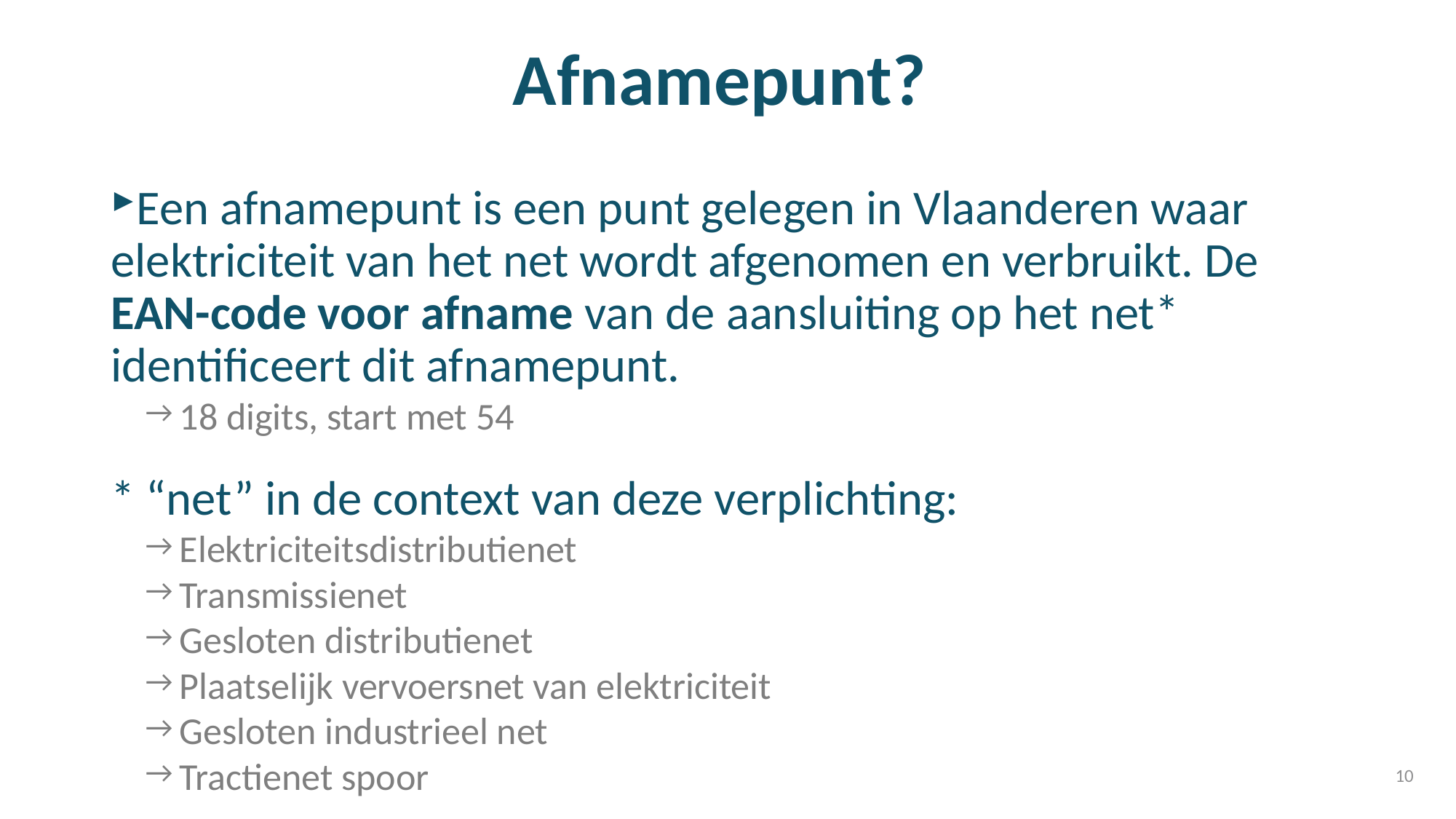

# Afnamepunt?
Een afnamepunt is een punt gelegen in Vlaanderen waar elektriciteit van het net wordt afgenomen en verbruikt. De EAN-code voor afname van de aansluiting op het net* identificeert dit afnamepunt.
18 digits, start met 54

* “net” in de context van deze verplichting:
Elektriciteitsdistributienet
Transmissienet
Gesloten distributienet
Plaatselijk vervoersnet van elektriciteit
Gesloten industrieel net
Tractienet spoor
10